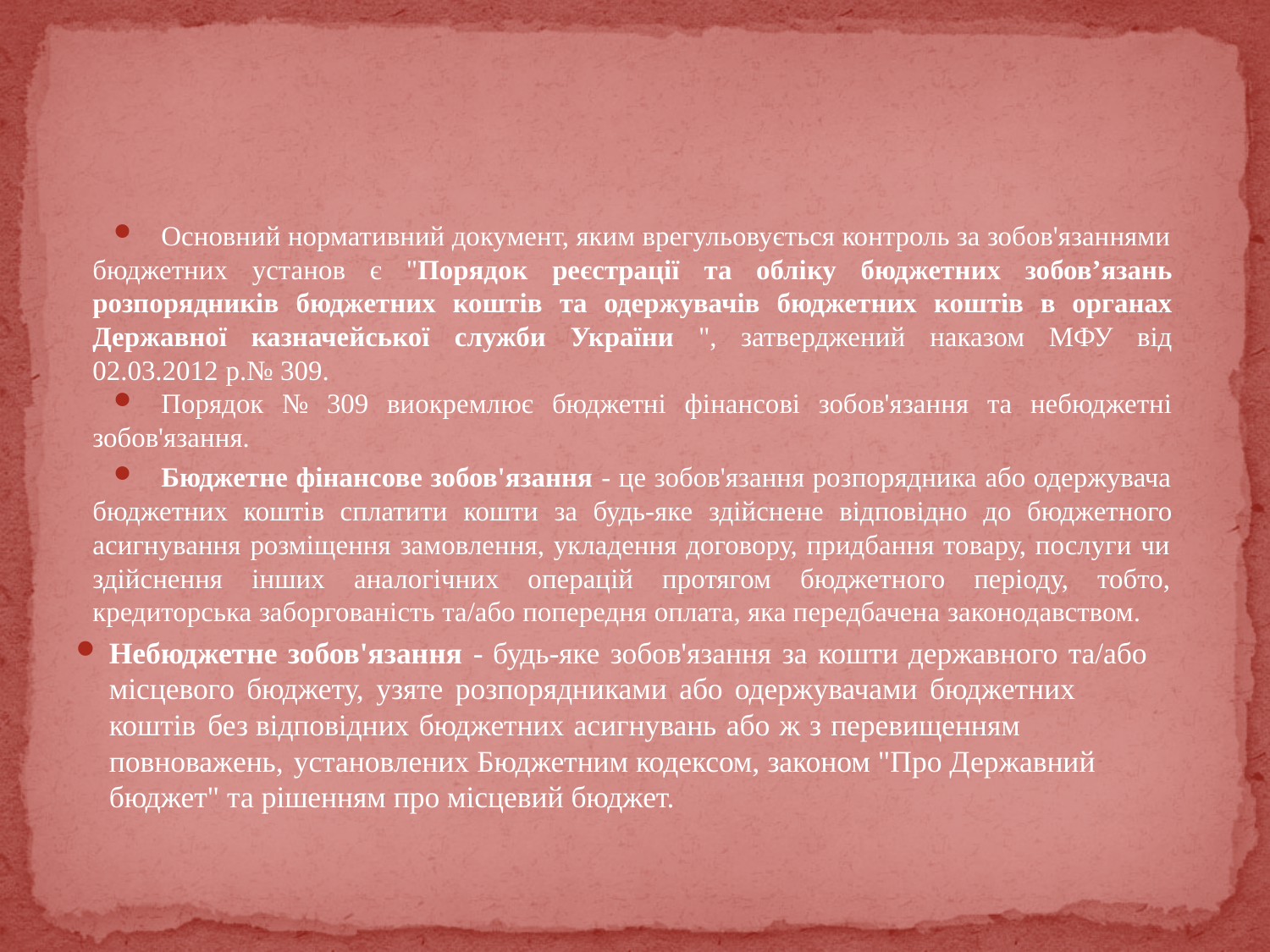

#
Основний нормативний документ, яким врегульовується контроль за зобов'язаннями бюджетних установ є "Порядок реєстрації та обліку бюджетних зобов’язань розпорядників бюджетних коштів та одержувачів бюджетних коштів в органах Державної казначейської служби України ", затверджений наказом МФУ від 02.03.2012 р.№ 309.
Порядок № 309 виокремлює бюджетні фінансові зобов'язання та небюджетні зобов'язання.
Бюджетне фінансове зобов'язання - це зобов'язання розпорядника або одержувача бюджетних коштів сплатити кошти за будь-яке здійснене відповідно до бюджетного асигнування розміщення замовлення, укладення договору, придбання товару, послуги чи здійснення інших аналогічних операцій протягом бюджетного періоду, тобто, кредиторська заборгованість та/або попередня оплата, яка передбачена законодавством.
Небюджетне зобов'язання - будь-яке зобов'язання за кошти державного та/або місцевого бюджету, узяте розпорядниками або одержувачами бюджетних коштів без відповідних бюджетних асигнувань або ж з перевищенням повноважень, установлених Бюджетним кодексом, законом "Про Державний бюджет" та рішенням про місцевий бюджет.